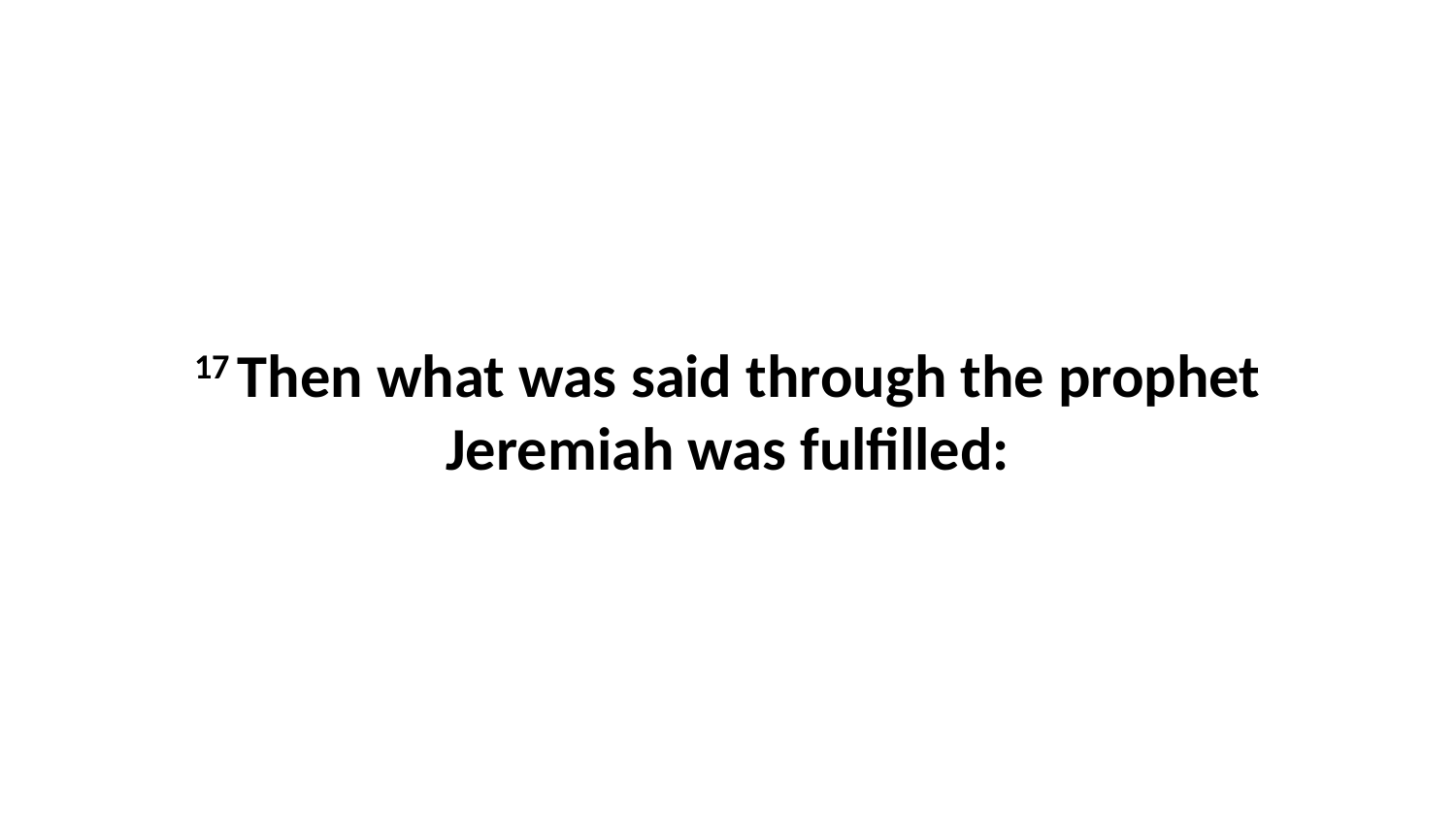

17 Then what was said through the prophet Jeremiah was fulfilled: